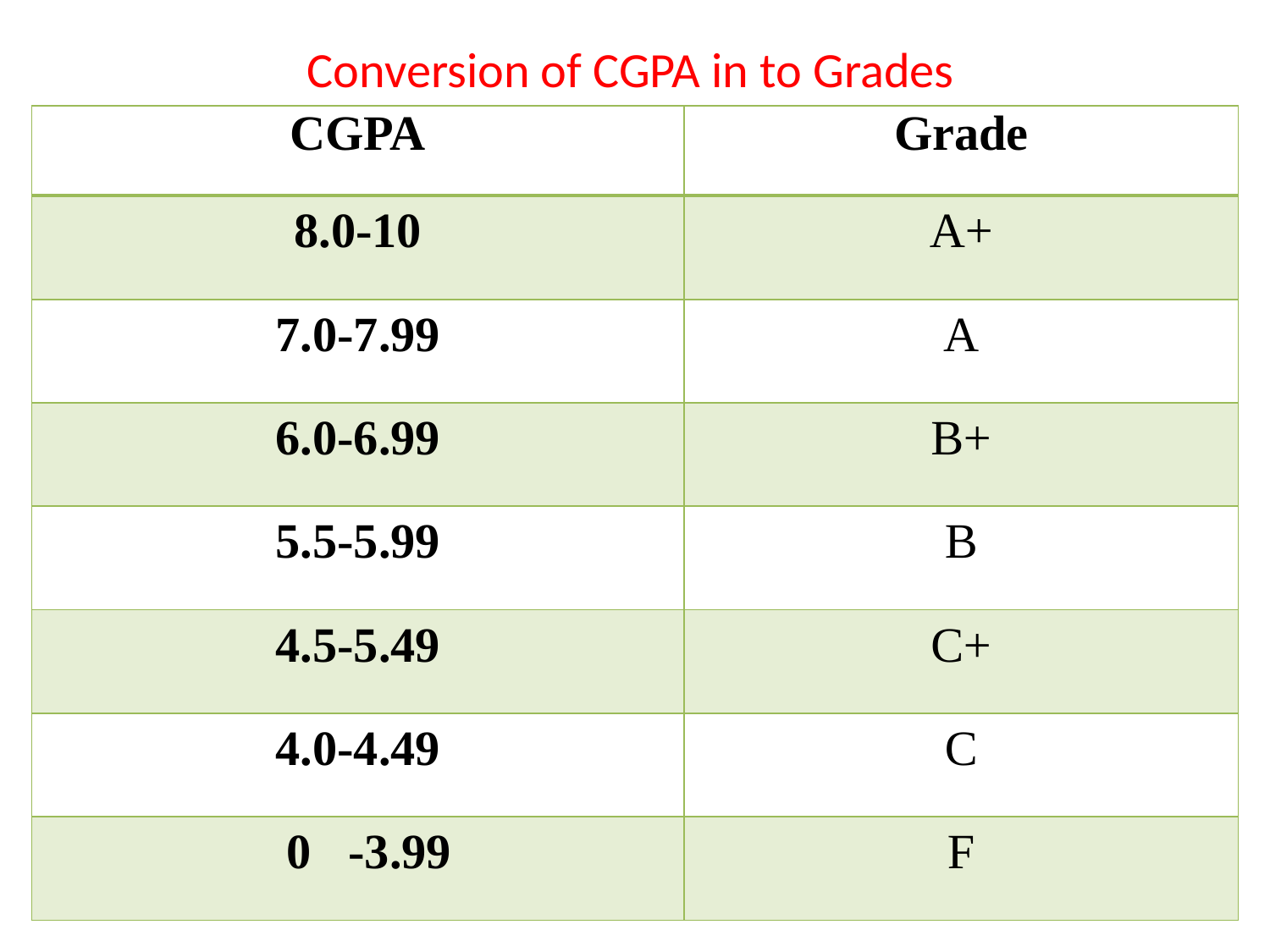

Conversion of CGPA in to Grades
| CGPA | Grade |
| --- | --- |
| 8.0-10 | A+ |
| 7.0-7.99 | A |
| 6.0-6.99 | B+ |
| 5.5-5.99 | B |
| 4.5-5.49 | C+ |
| 4.0-4.49 | C |
| 0 -3.99 | F |